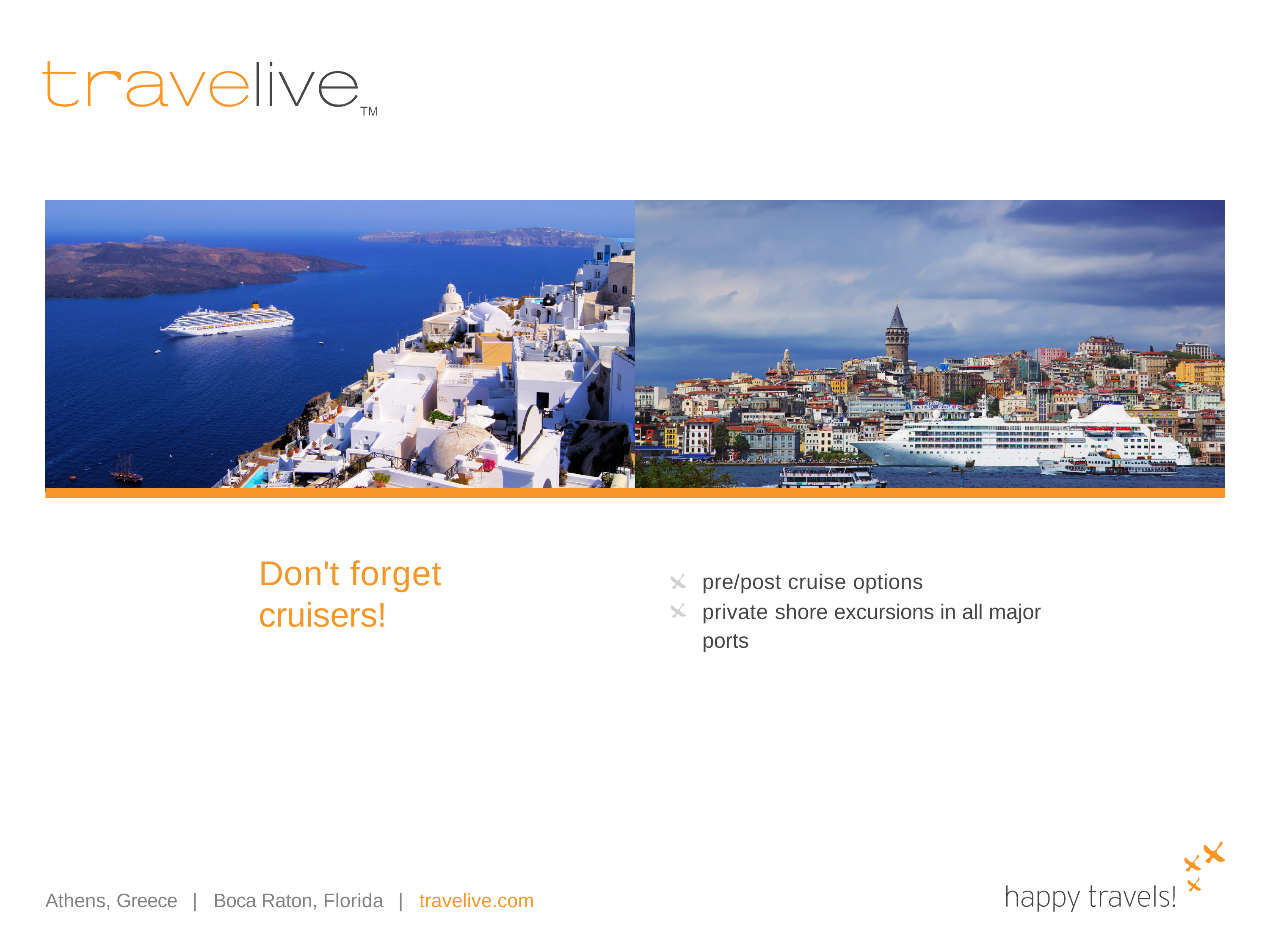

Don't forget cruisers!
pre/post cruise options
private shore excursions in all major ports

Athens, Greece
|
Boca Raton, Florida
|
travelive.com